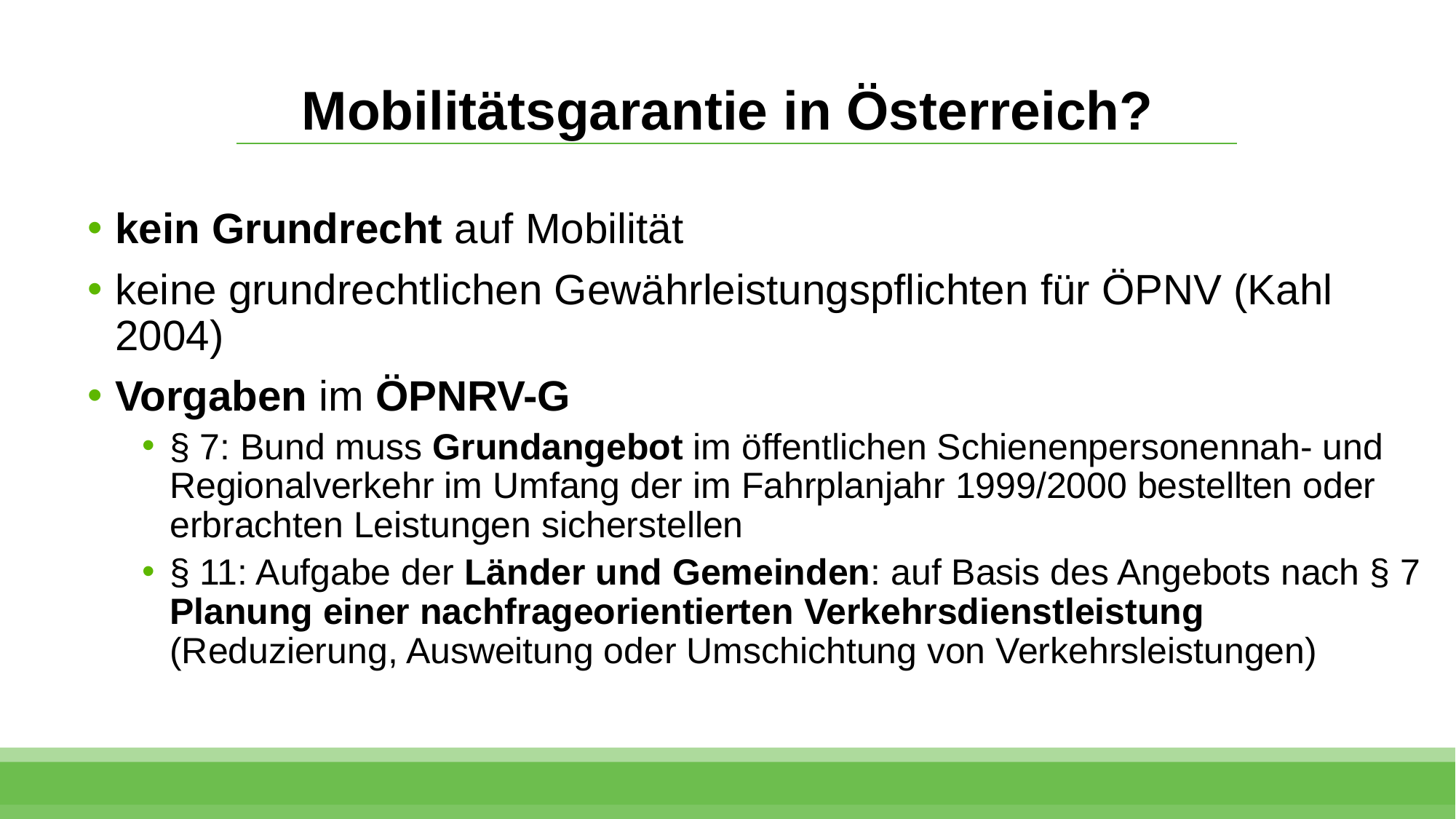

# Mobilitätsgarantie in Österreich?
kein Grundrecht auf Mobilität
keine grundrechtlichen Gewährleistungspflichten für ÖPNV (Kahl 2004)
Vorgaben im ÖPNRV-G
§ 7: Bund muss Grundangebot im öffentlichen Schienenpersonennah- und Regionalverkehr im Umfang der im Fahrplanjahr 1999/2000 bestellten oder erbrachten Leistungen sicherstellen
§ 11: Aufgabe der Länder und Gemeinden: auf Basis des Angebots nach § 7 Planung einer nachfrageorientierten Verkehrsdienstleistung (Reduzierung, Ausweitung oder Umschichtung von Verkehrsleistungen)